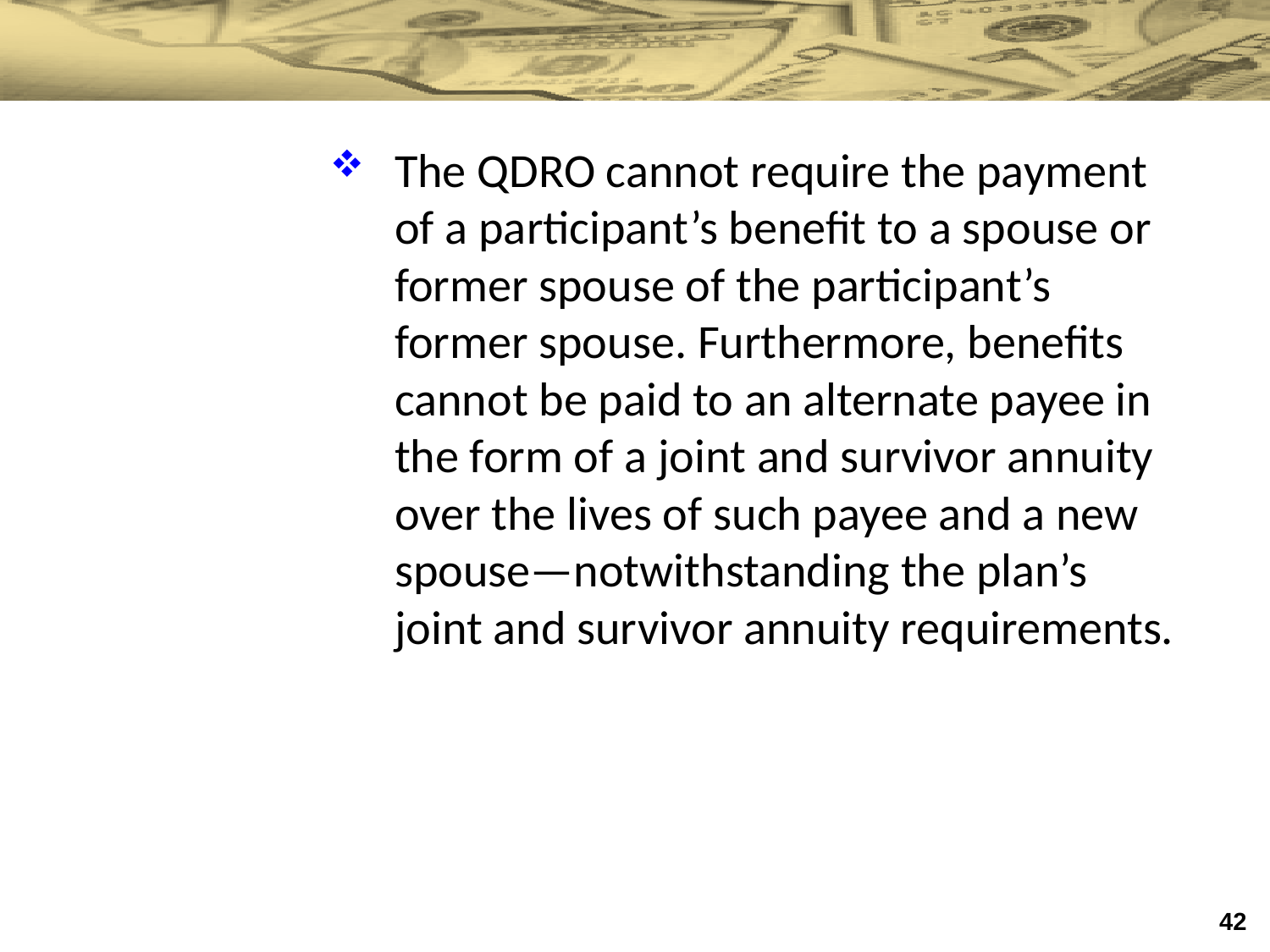

The QDRO cannot require the payment of a participant’s benefit to a spouse or former spouse of the participant’s former spouse. Furthermore, benefits cannot be paid to an alternate payee in the form of a joint and survivor annuity over the lives of such payee and a new spouse—notwithstanding the plan’s joint and survivor annuity requirements.